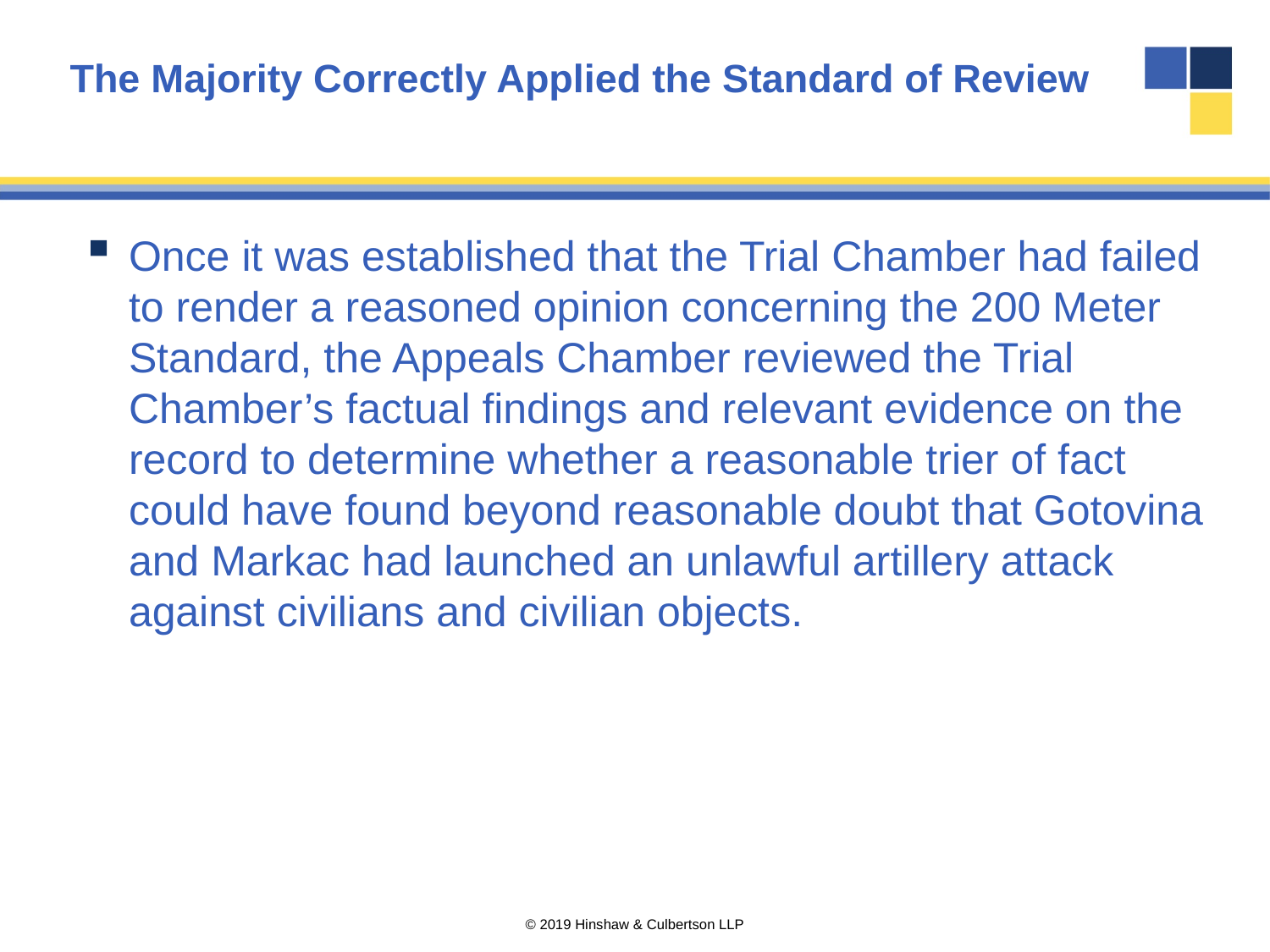

# The Majority Correctly Applied the Standard of Review
Once it was established that the Trial Chamber had failed to render a reasoned opinion concerning the 200 Meter Standard, the Appeals Chamber reviewed the Trial Chamber’s factual findings and relevant evidence on the record to determine whether a reasonable trier of fact could have found beyond reasonable doubt that Gotovina and Markac had launched an unlawful artillery attack against civilians and civilian objects.